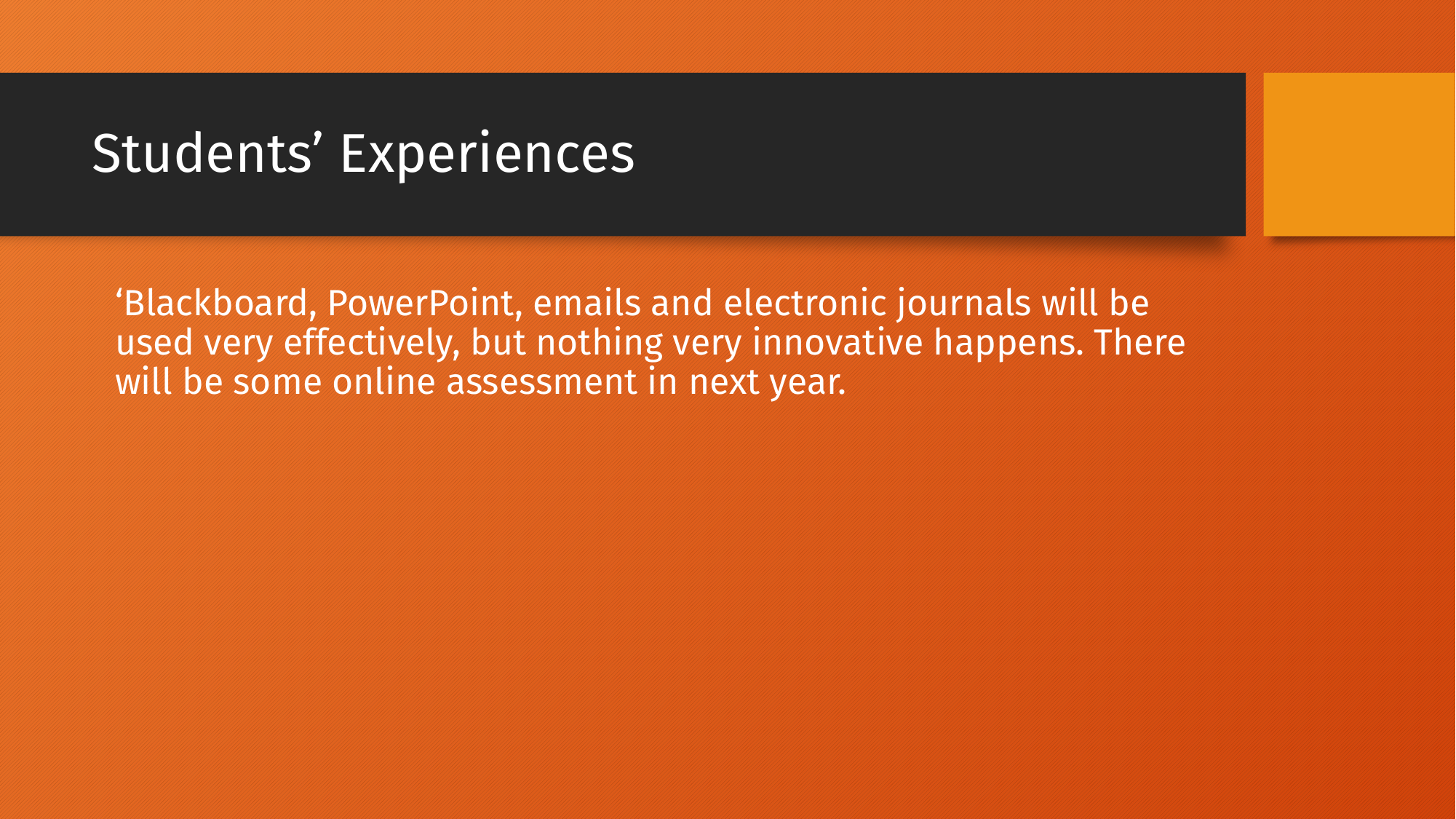

# Students’ Experiences
‘Blackboard, PowerPoint, emails and electronic journals will be used very effectively, but nothing very innovative happens. There will be some online assessment in next year.